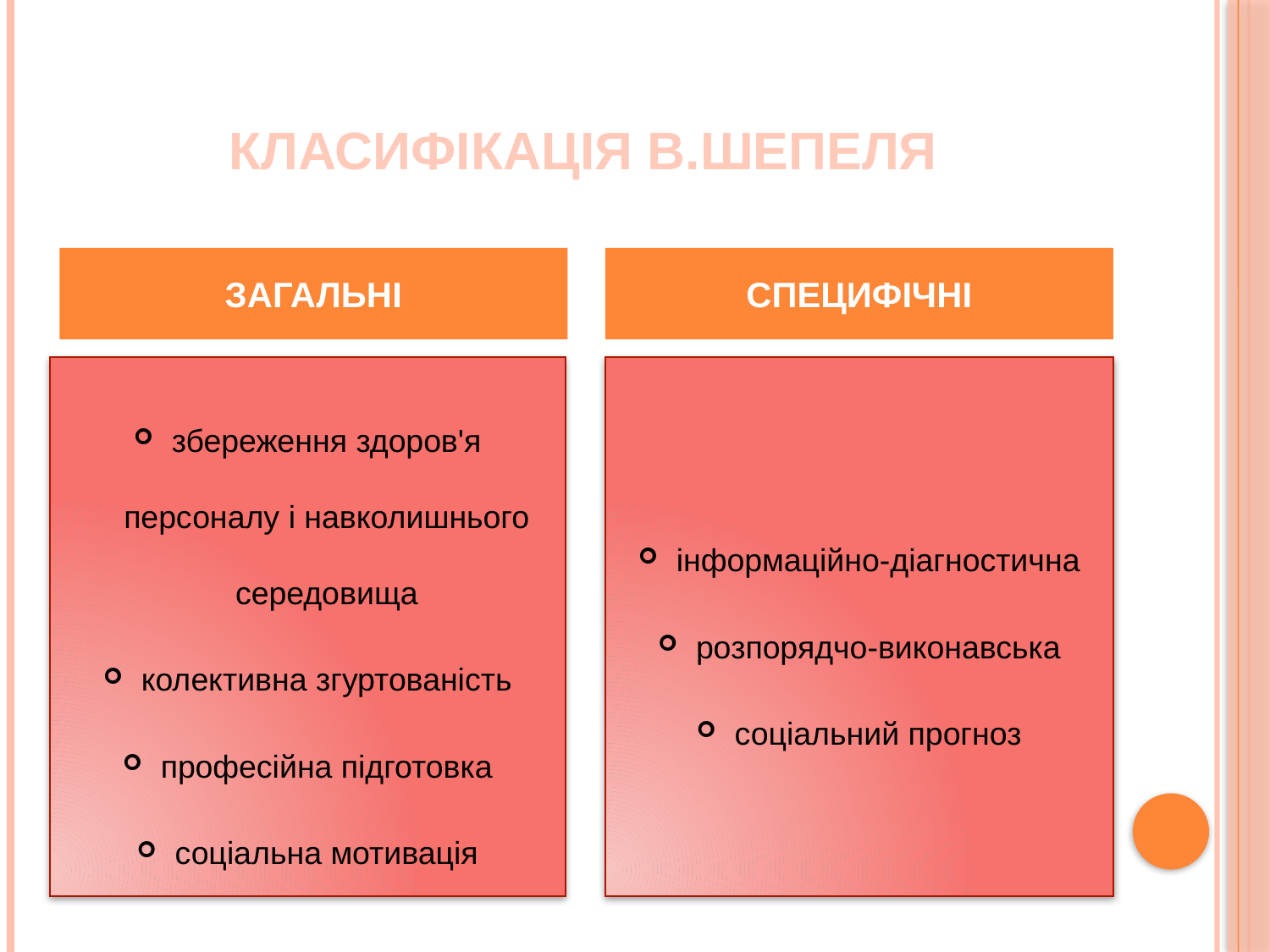

# КЛАСИФІКАЦІЯ В.ШЕПЕЛЯ
ЗАГАЛЬНІ
СПЕЦИФІЧНІ
збереження здоров'я персоналу і навколишнього середовища
колективна згуртованість
професійна підготовка
соціальна мотивація
інформаційно-діагностична
розпорядчо-виконавська
соціальний прогноз